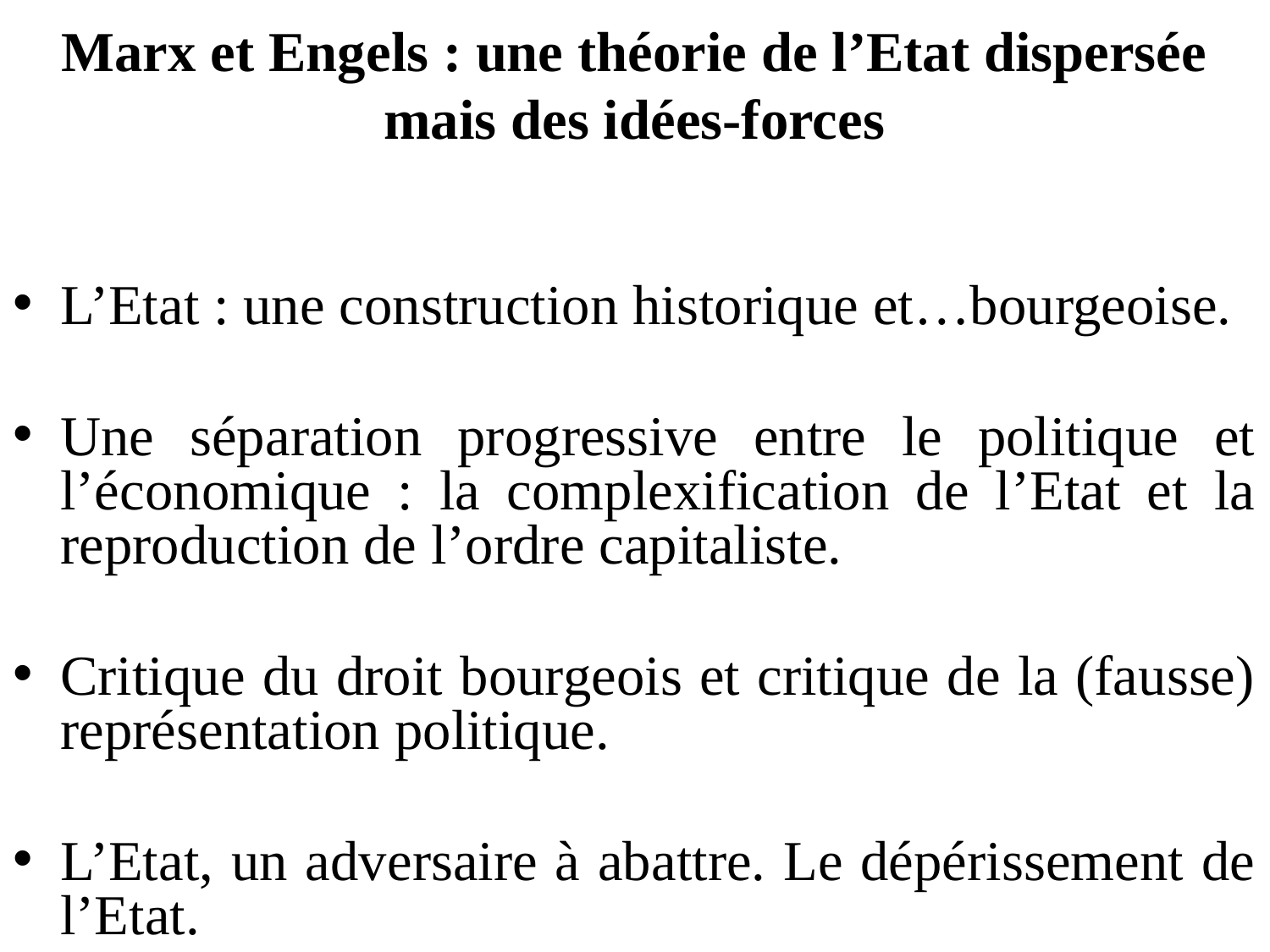

# Marx et Engels : une théorie de l’Etat dispersée mais des idées-forces

L’Etat : une construction historique et…bourgeoise.

Une séparation progressive entre le politique et l’économique : la complexification de l’Etat et la reproduction de l’ordre capitaliste.

Critique du droit bourgeois et critique de la (fausse) représentation politique.

L’Etat, un adversaire à abattre. Le dépérissement de l’Etat.